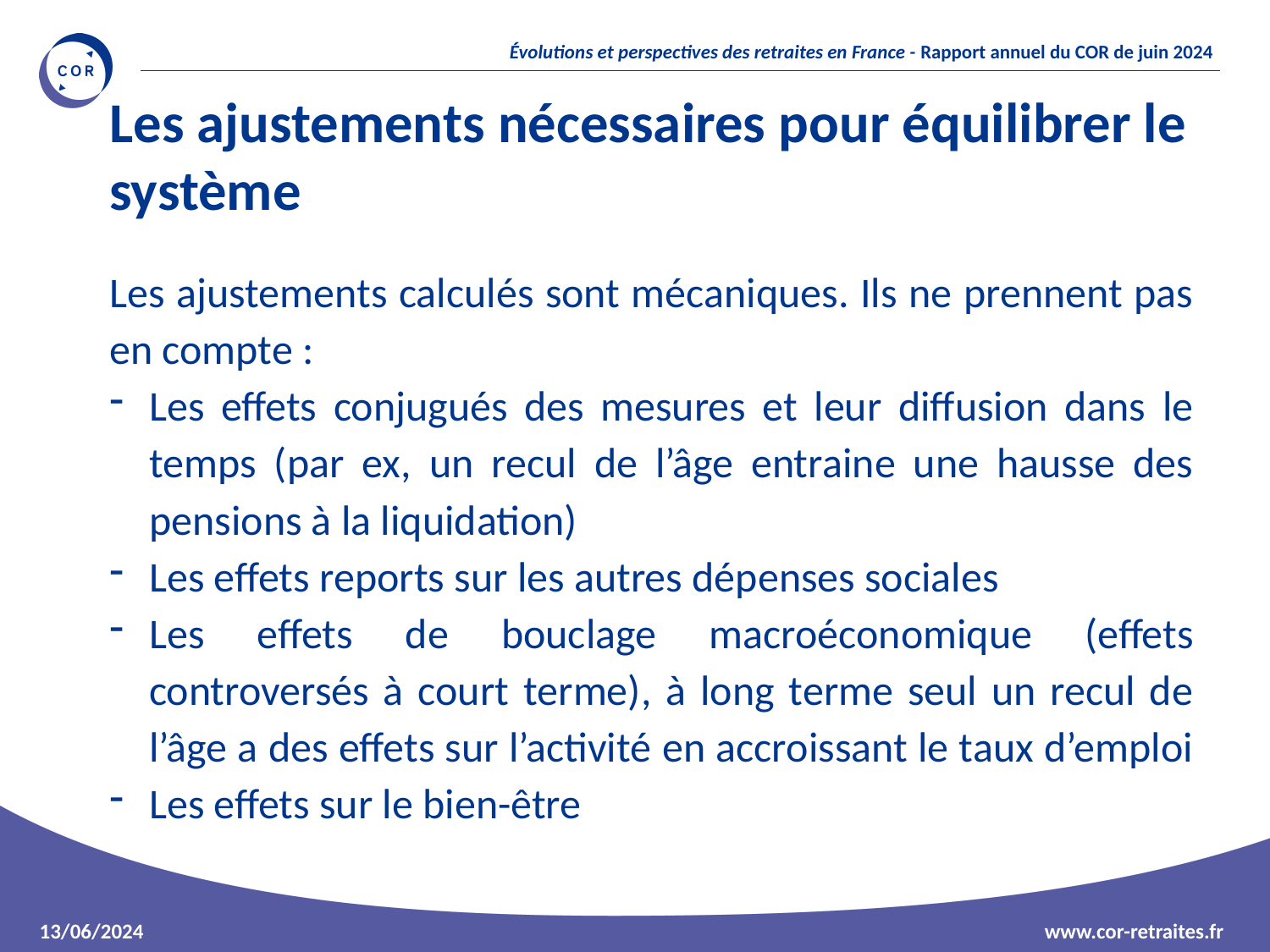

47
Les ajustements nécessaires pour équilibrer le système
Les ajustements calculés sont mécaniques. Ils ne prennent pas en compte :
Les effets conjugués des mesures et leur diffusion dans le temps (par ex, un recul de l’âge entraine une hausse des pensions à la liquidation)
Les effets reports sur les autres dépenses sociales
Les effets de bouclage macroéconomique (effets controversés à court terme), à long terme seul un recul de l’âge a des effets sur l’activité en accroissant le taux d’emploi
Les effets sur le bien-être